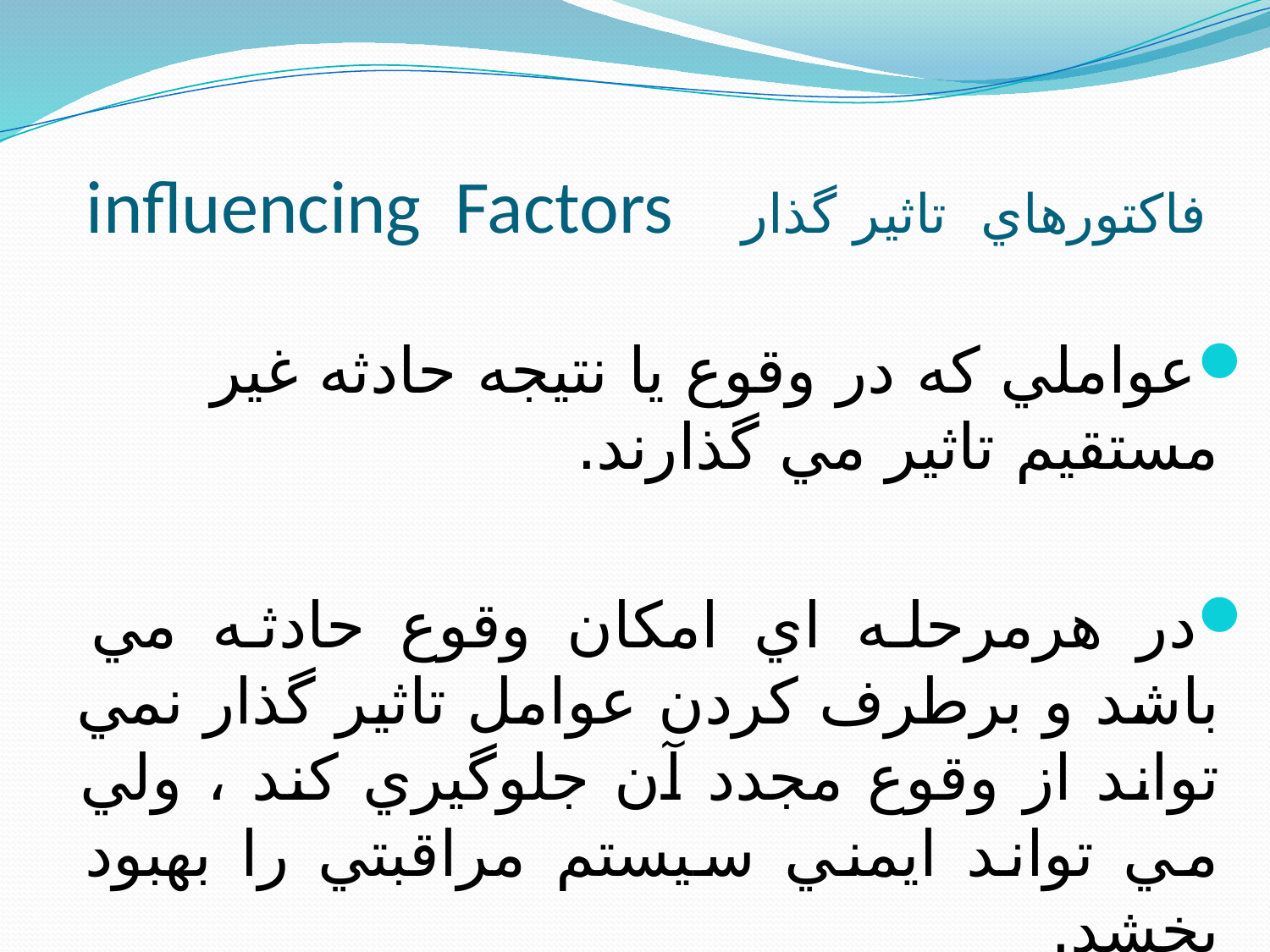

# فاكتورهاي  تاثير گذار    influencing  Factors
عواملي كه در وقوع يا نتيجه حادثه غیر مستقیم تاثير مي گذارند.

در هرمرحله اي امكان وقوع حادثه مي باشد و برطرف كردن عوامل تاثير گذار نمي تواند از وقوع مجدد آن جلوگيري كند ، ولي مي تواند ايمني سيستم مراقبتي را بهبود بخشد.